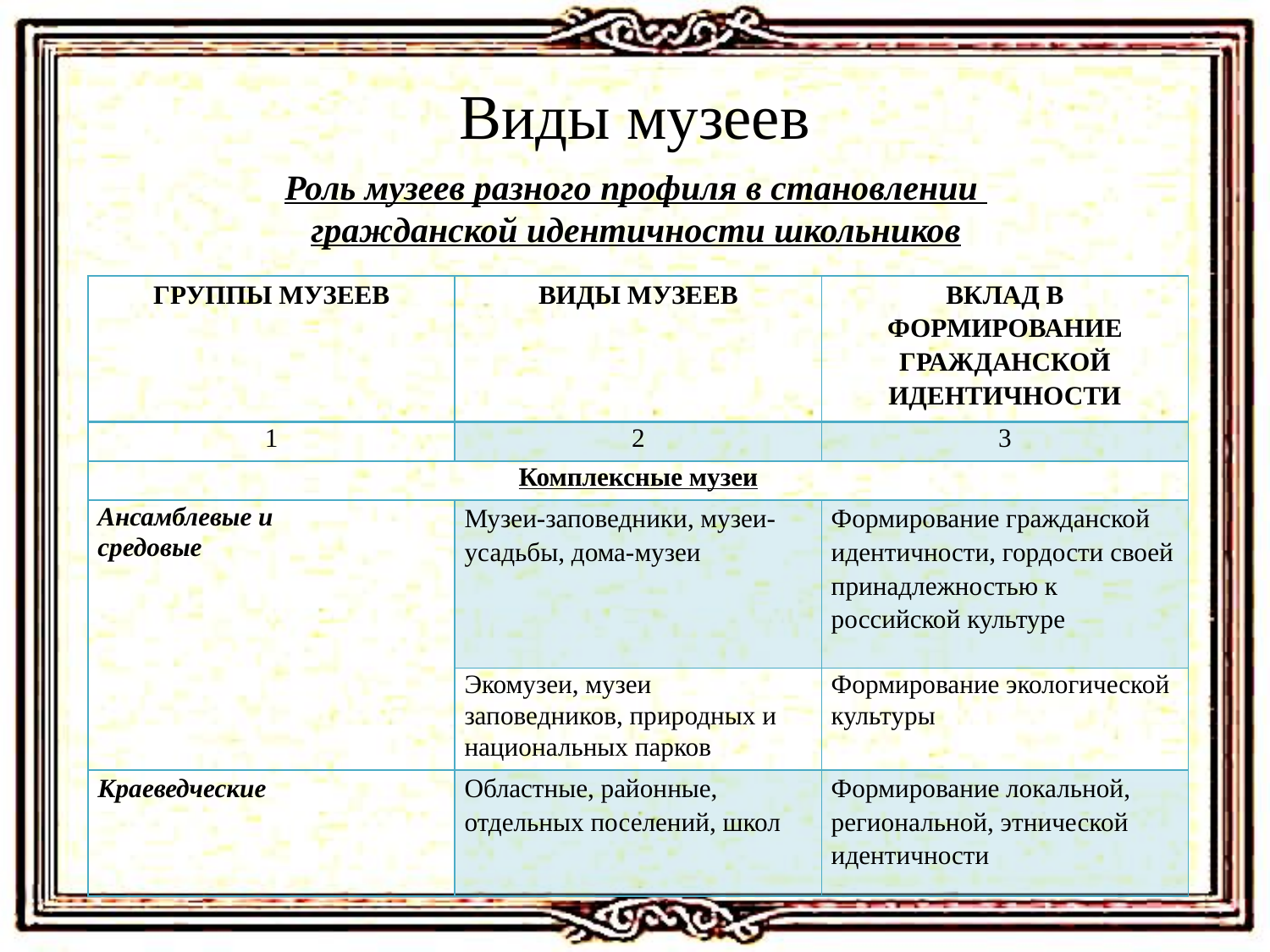

Виды музеев
Роль музеев разного профиля в становлении
гражданской идентичности школьников
| ГРУППЫ МУЗЕЕВ | ВИДЫ МУЗЕЕВ | ВКЛАД В ФОРМИРОВАНИЕ ГРАЖДАНСКОЙ ИДЕНТИЧНОСТИ |
| --- | --- | --- |
| 1 | 2 | 3 |
| Комплексные музеи |  |  |
| Ансамблевые и средовые | Музеи-заповедники, музеи-усадьбы, дома-музеи | Формирование гражданской идентичности, гордости своей принадлежностью к российской культуре |
|  | Экомузеи, музеи заповедников, природных и национальных парков | Формирование экологической культуры |
| Краеведческие | Областные, районные, отдельных поселений, школ | Формирование локальной, региональной, этнической идентичности |